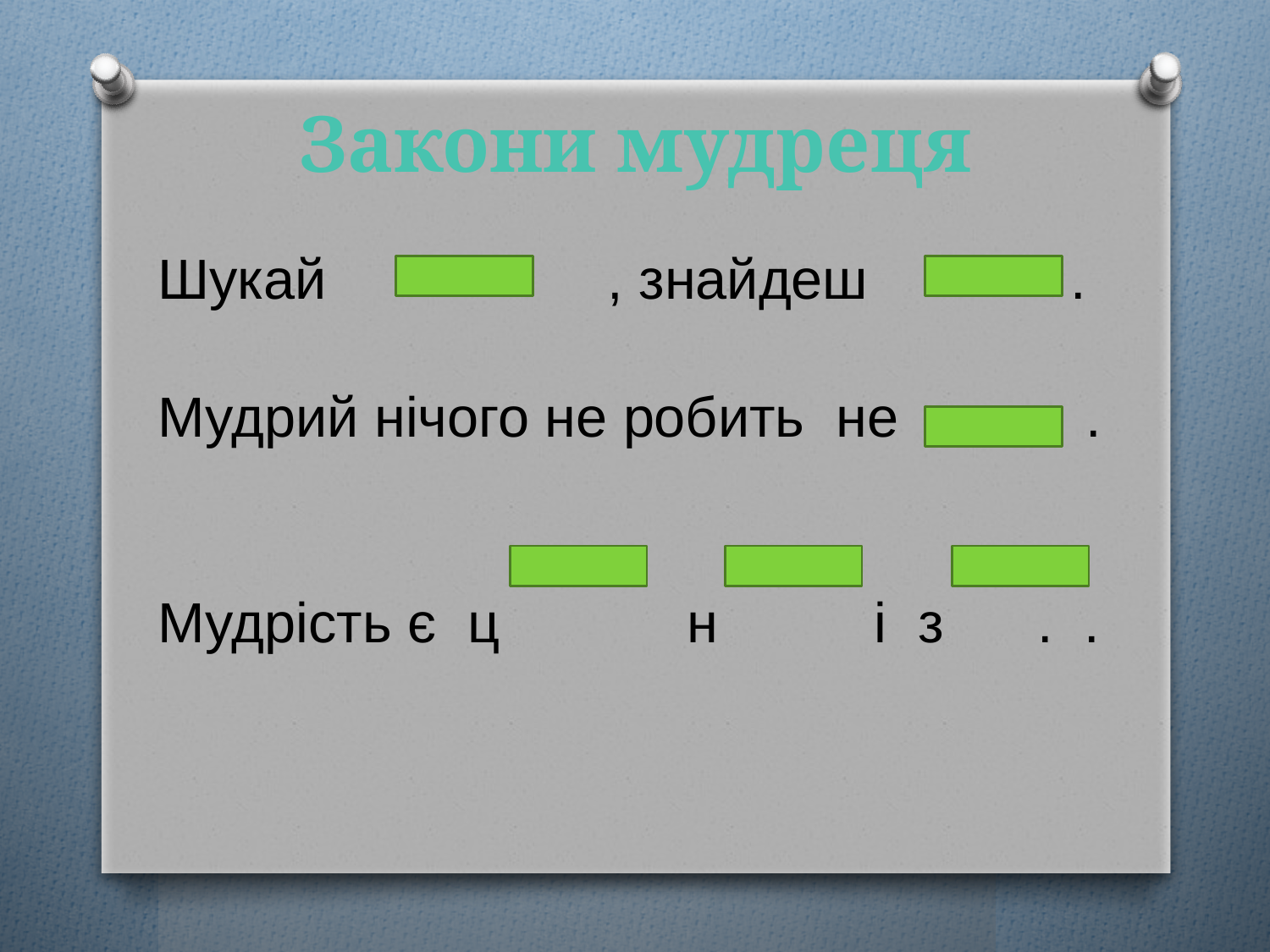

# Закони мудреця
Шукай                  , знайдеш             .

Мудрий нічого не робить  не            .

Мудрість є  ц            н          і  з      .  .